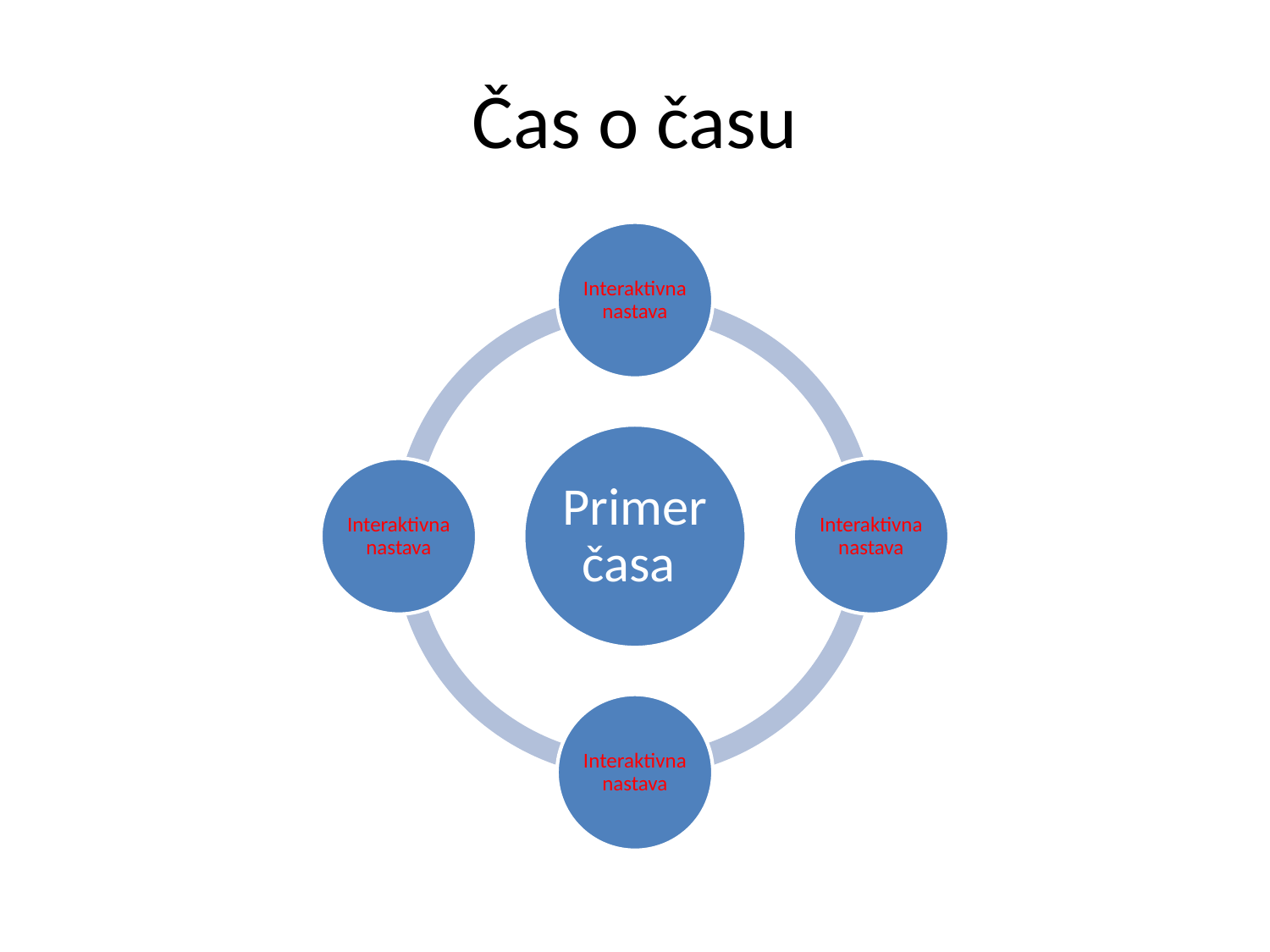

# Čas o času
Primer časa
Interaktivna nastava
Interaktivna nastava
Interaktivna nastava
Interaktivna nastava